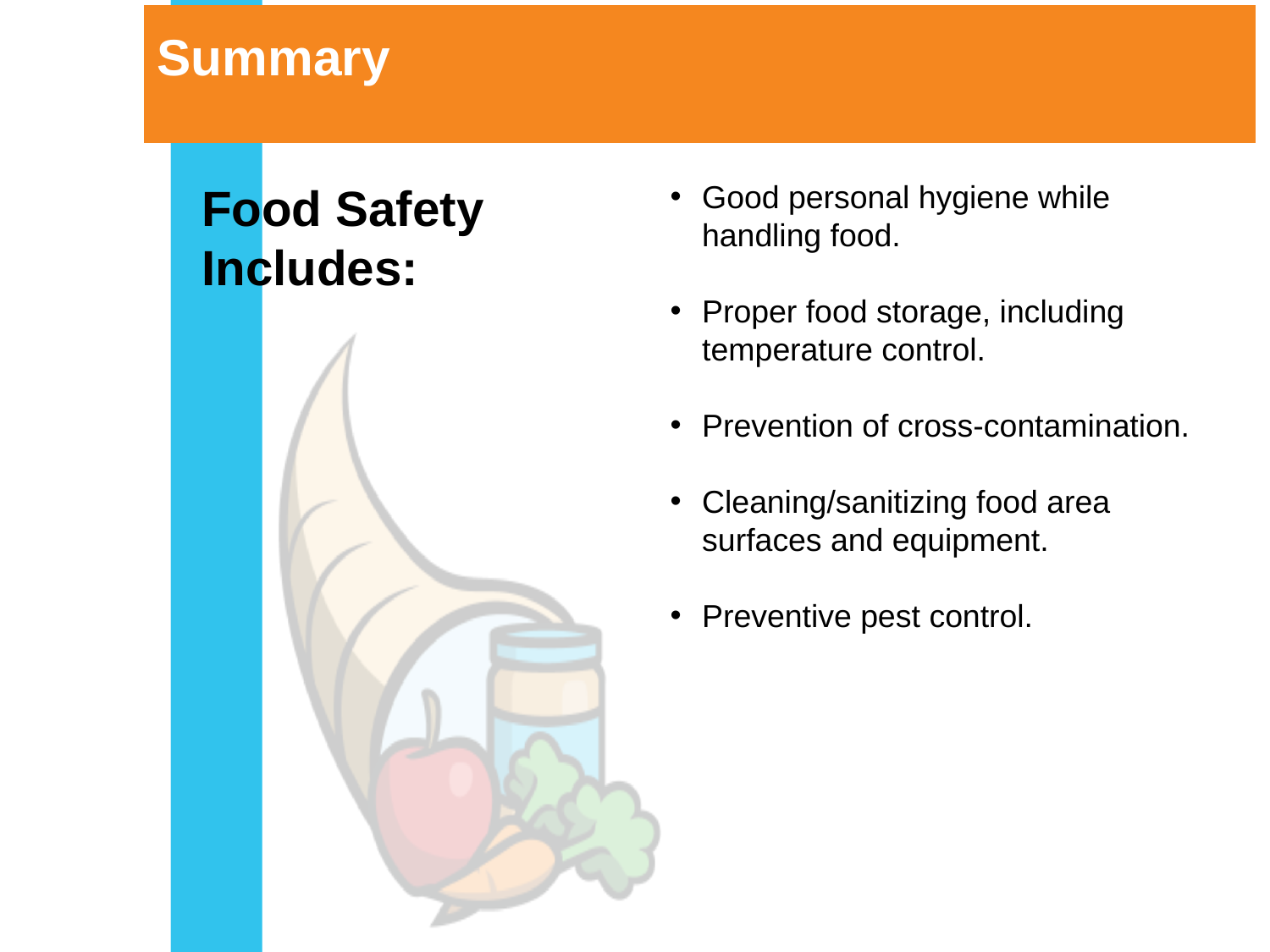

# Summary
Food Safety Includes:

Good personal hygiene while handling food.

Proper food storage, including temperature control.

Prevention of cross-contamination.

Cleaning/sanitizing food area surfaces and equipment.

Preventive pest control.